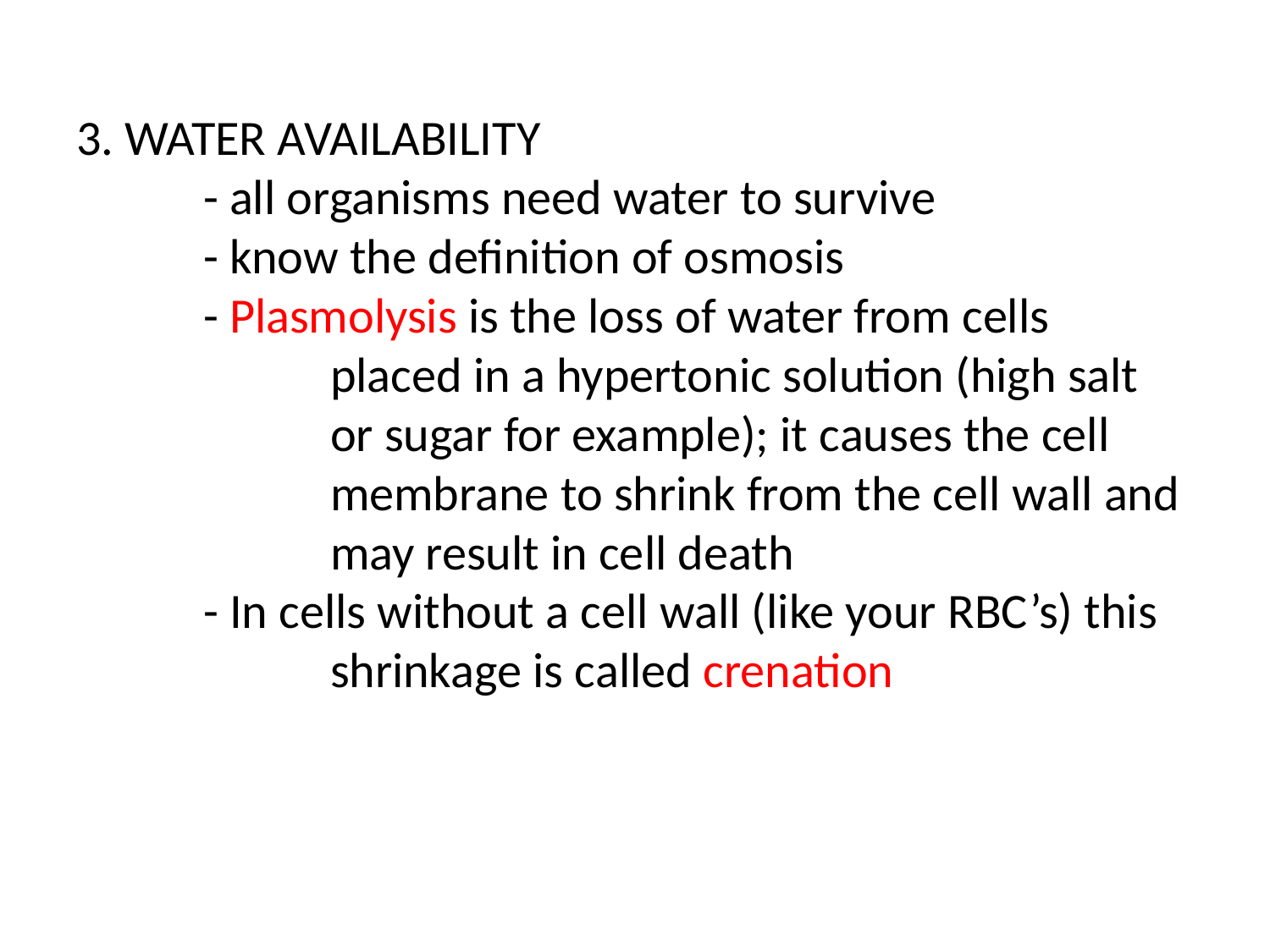

# 3. WATER AVAILABILITY - all organisms need water to survive - know the definition of osmosis - Plasmolysis is the loss of water from cells 			placed in a hypertonic solution (high salt 		or sugar for example); it causes the cell 		membrane to shrink from the cell wall and 		may result in cell death - In cells without a cell wall (like your RBC’s) this 		shrinkage is called crenation